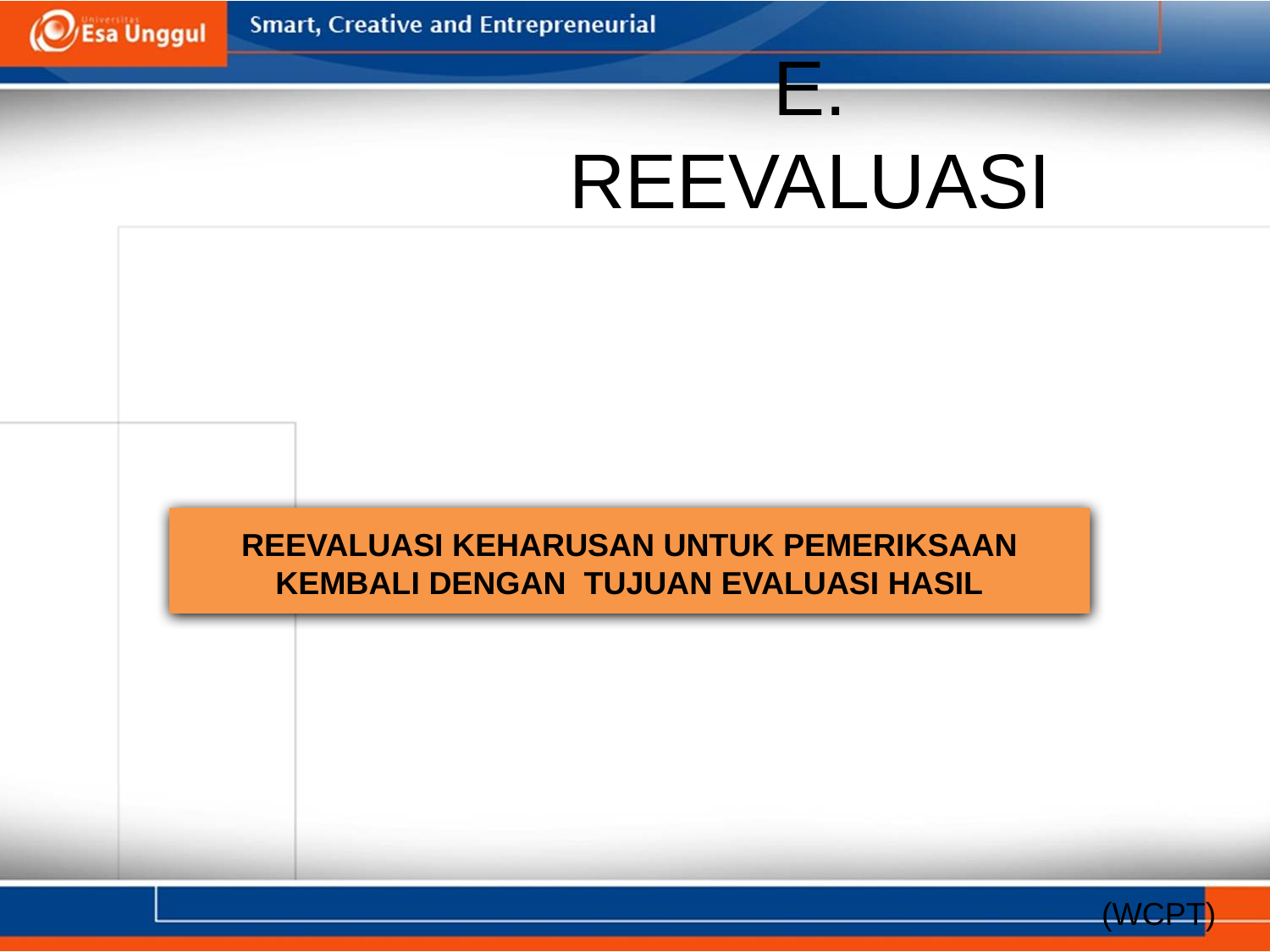

# E. REEVALUASI
REEVALUASI KEHARUSAN UNTUK PEMERIKSAAN KEMBALI DENGAN  TUJUAN EVALUASI HASIL
(WCPT)